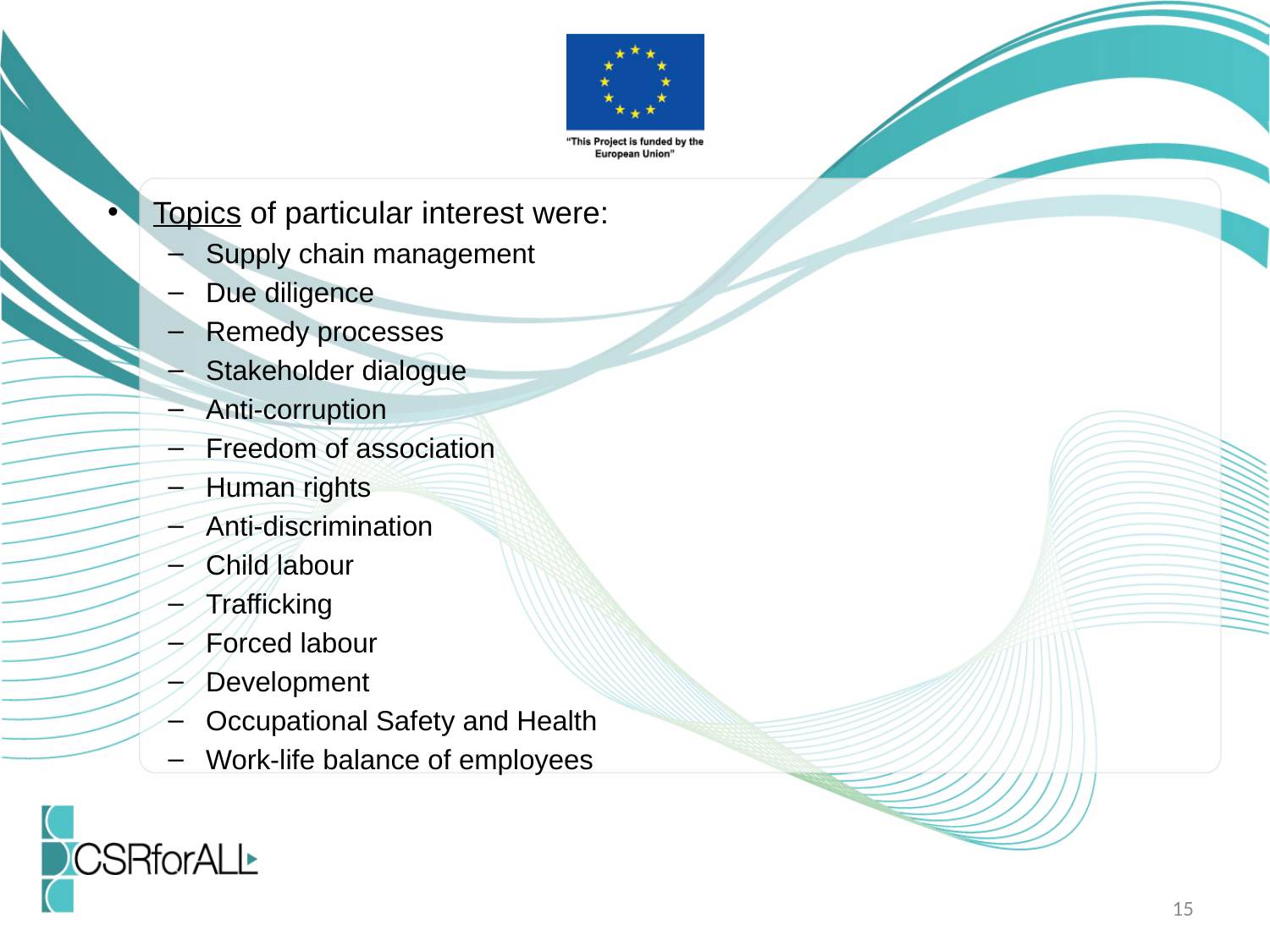

Topics of particular interest were:
Supply chain management
Due diligence
Remedy processes
Stakeholder dialogue
Anti-corruption
Freedom of association
Human rights
Anti-discrimination
Child labour
Trafficking
Forced labour
Development
Occupational Safety and Health
Work-life balance of employees
15